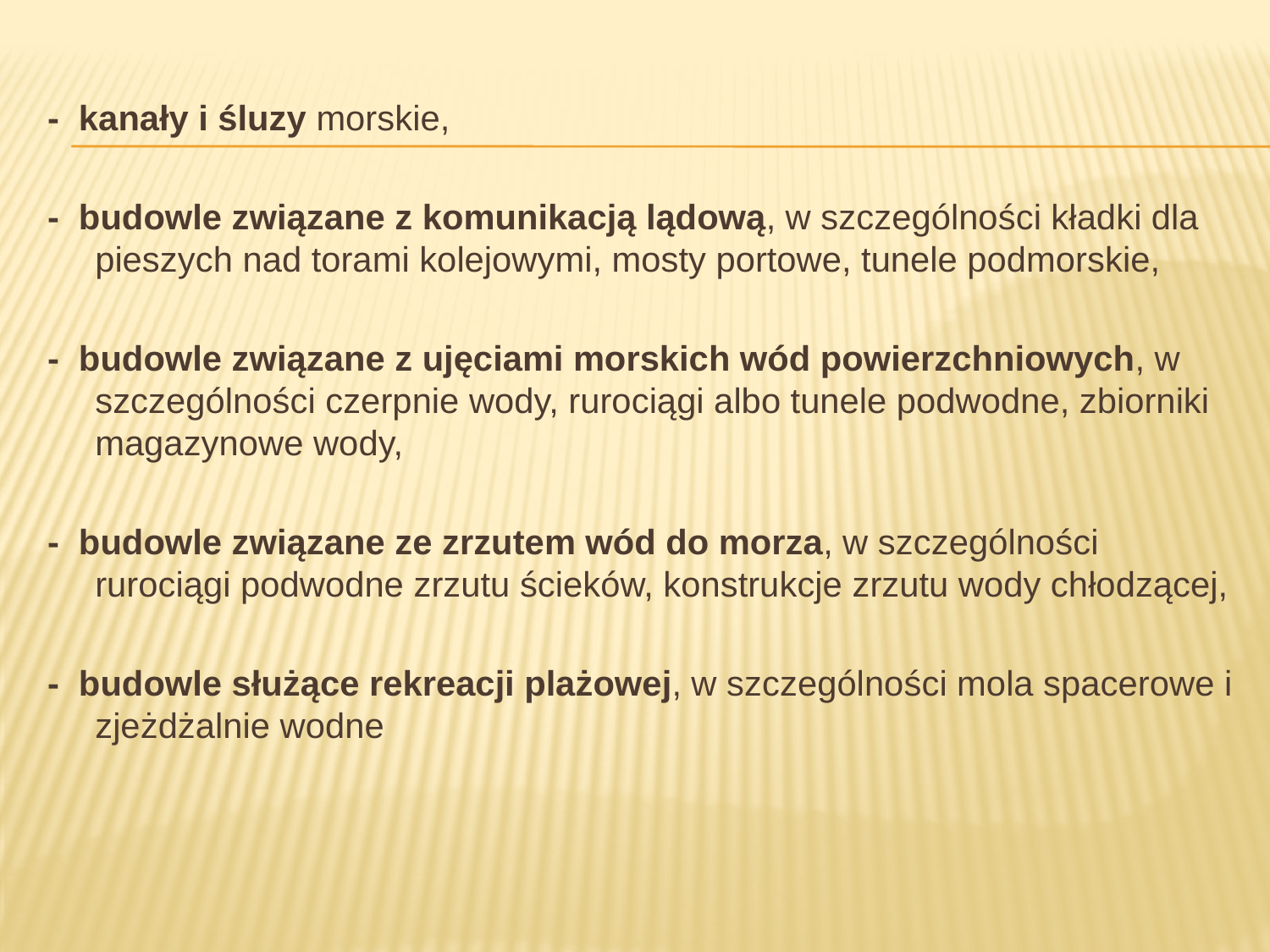

#
-  kanały i śluzy morskie,

-  budowle związane z komunikacją lądową, w szczególności kładki dla pieszych nad torami kolejowymi, mosty portowe, tunele podmorskie,

-  budowle związane z ujęciami morskich wód powierzchniowych, w szczególności czerpnie wody, rurociągi albo tunele podwodne, zbiorniki magazynowe wody,

-  budowle związane ze zrzutem wód do morza, w szczególności rurociągi podwodne zrzutu ścieków, konstrukcje zrzutu wody chłodzącej,

-  budowle służące rekreacji plażowej, w szczególności mola spacerowe i zjeżdżalnie wodne